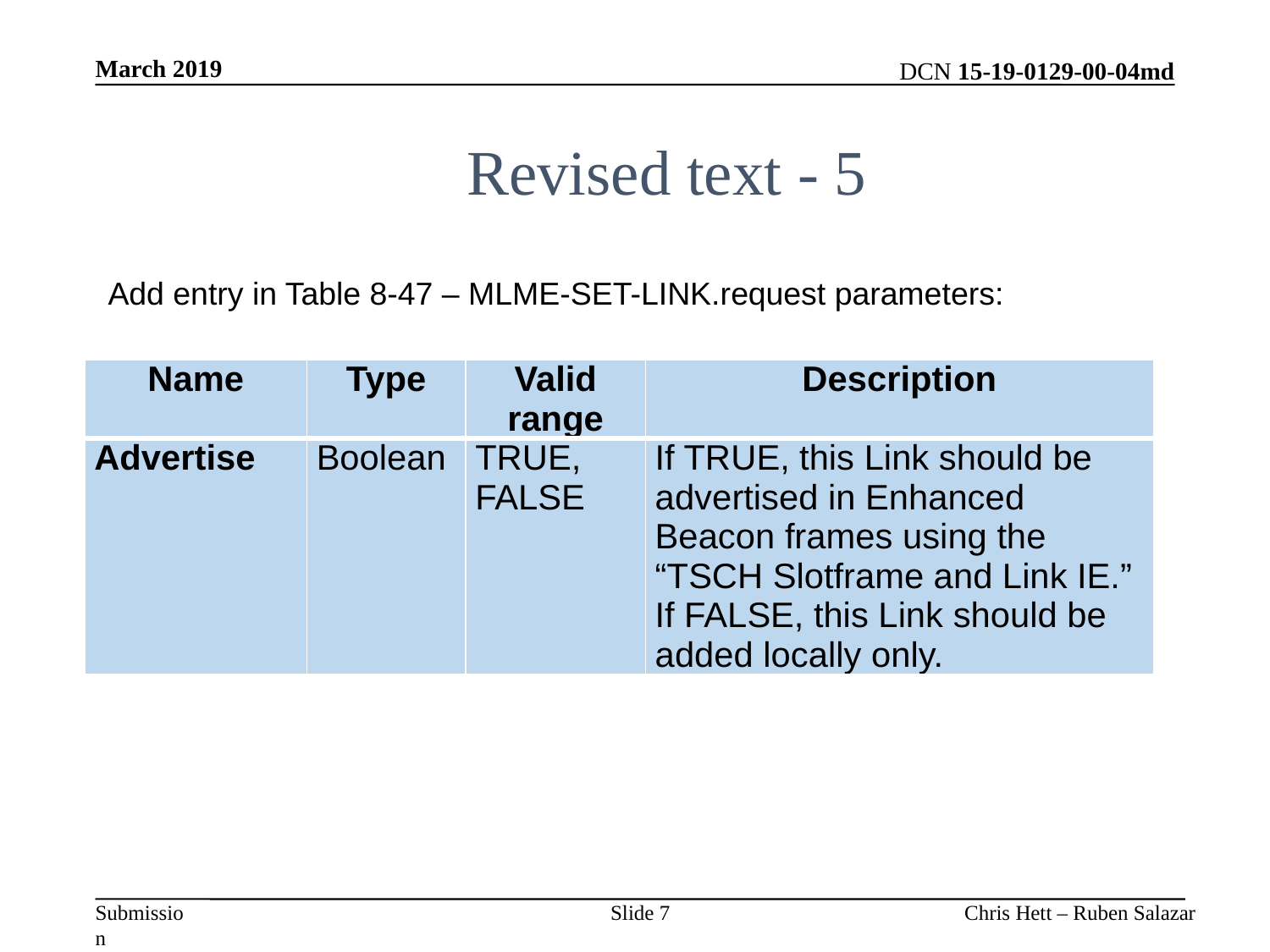

March 2019
# Revised text - 5
Add entry in Table 8-47 – MLME-SET-LINK.request parameters:
| Name | Type | Valid range | Description |
| --- | --- | --- | --- |
| Advertise | Boolean | TRUE, FALSE | If TRUE, this Link should be advertised in Enhanced Beacon frames using the “TSCH Slotframe and Link IE.” If FALSE, this Link should be added locally only. |
Slide 7
Chris Hett – Ruben Salazar